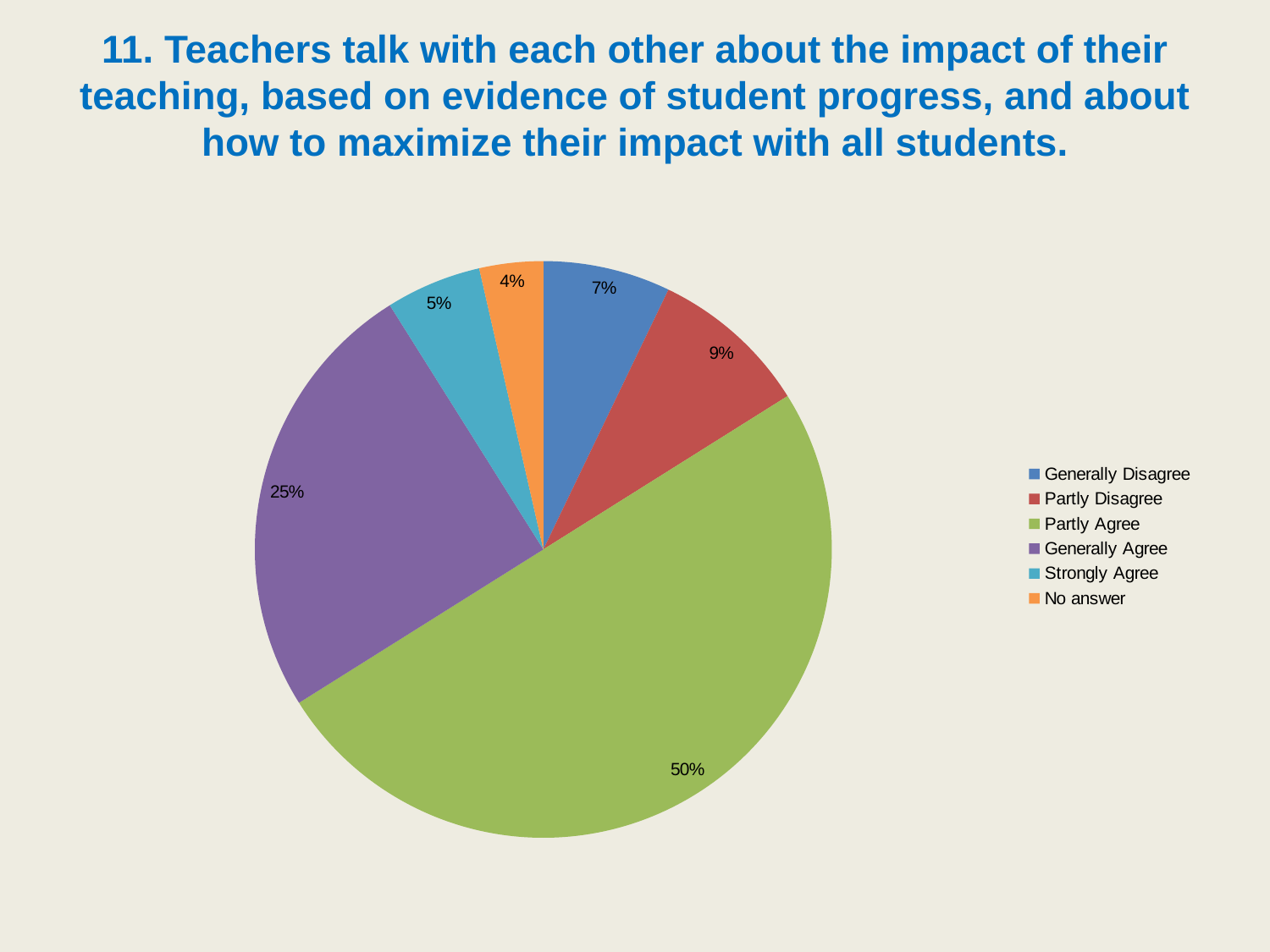

# 11. Teachers talk with each other about the impact of their teaching, based on evidence of student progress, and about how to maximize their impact with all students.

### Chart

| Category |  |
|---|---|
| Generally Disagree | 7.142857142857142 |
| Partly Disagree | 8.928571428571429 |
| Partly Agree | 50.0 |
| Generally Agree | 25.0 |
| Strongly Agree | 5.357142857142857 |
| No answer | 3.571428571428571 |